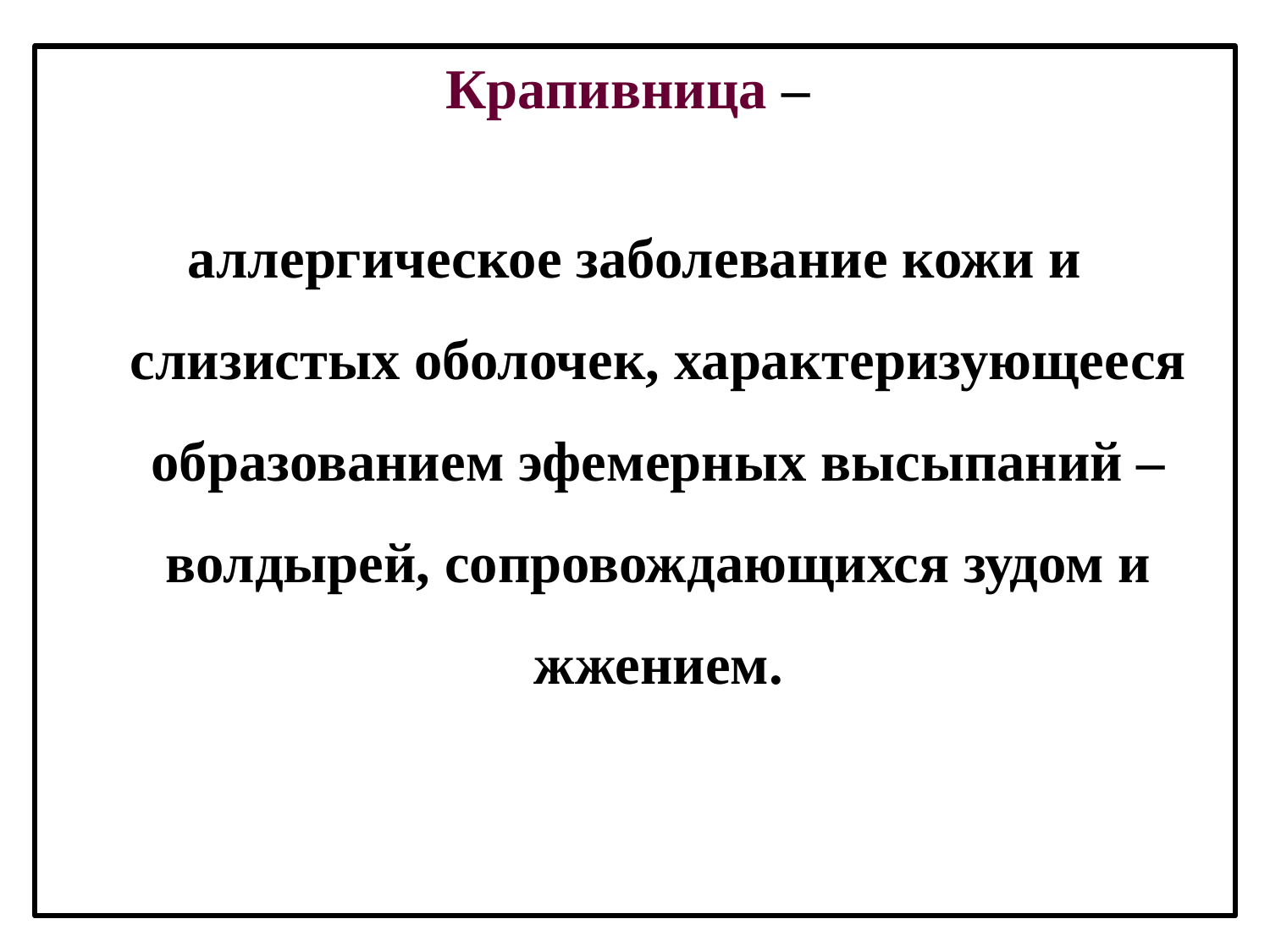

Крапивница –

аллергическое заболевание кожи и слизистых оболочек, характеризующееся образованием эфемерных высыпаний – волдырей, сопровождающихся зудом и жжением.